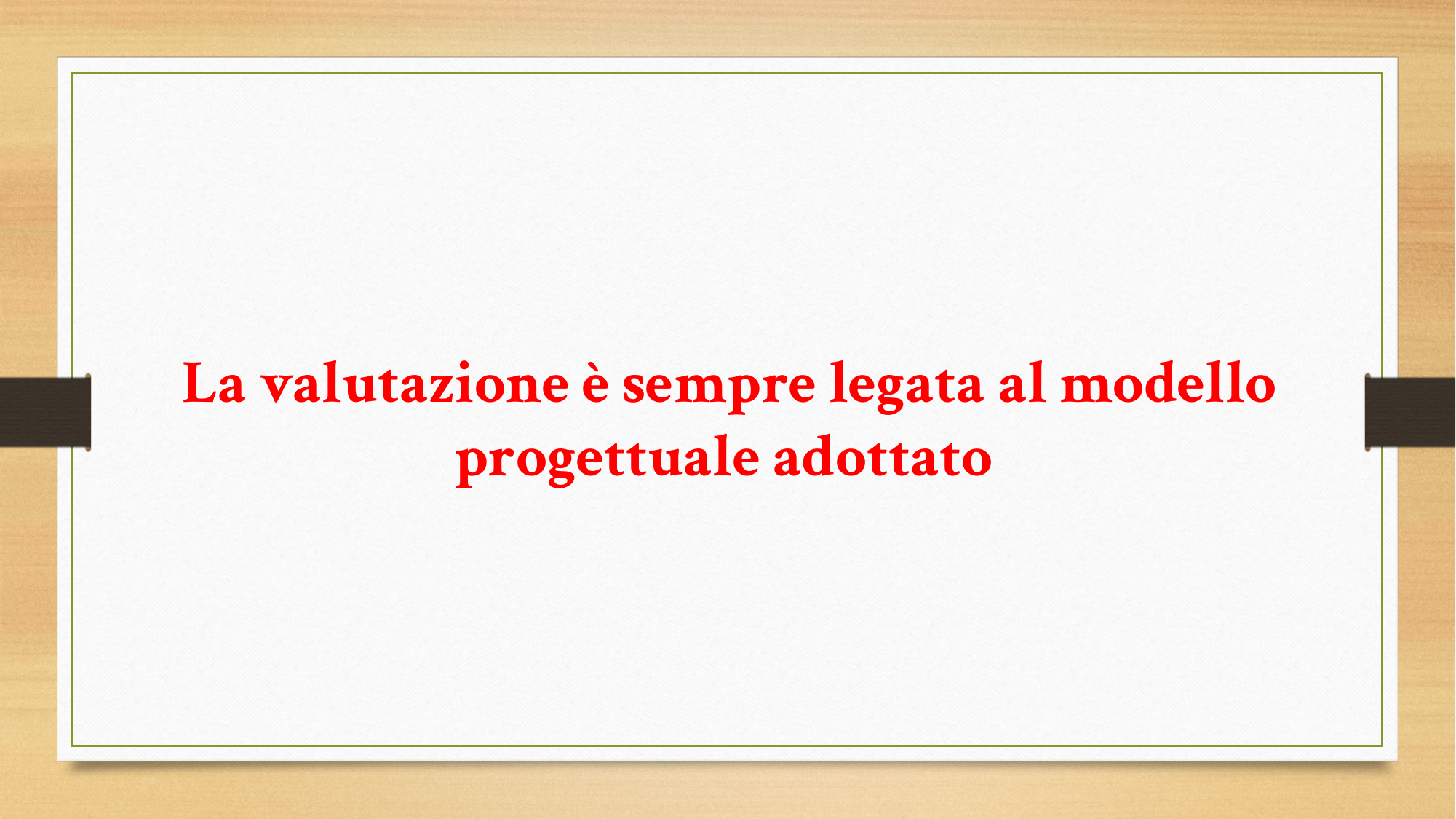

La valutazione è sempre legata al modello progettuale adottato